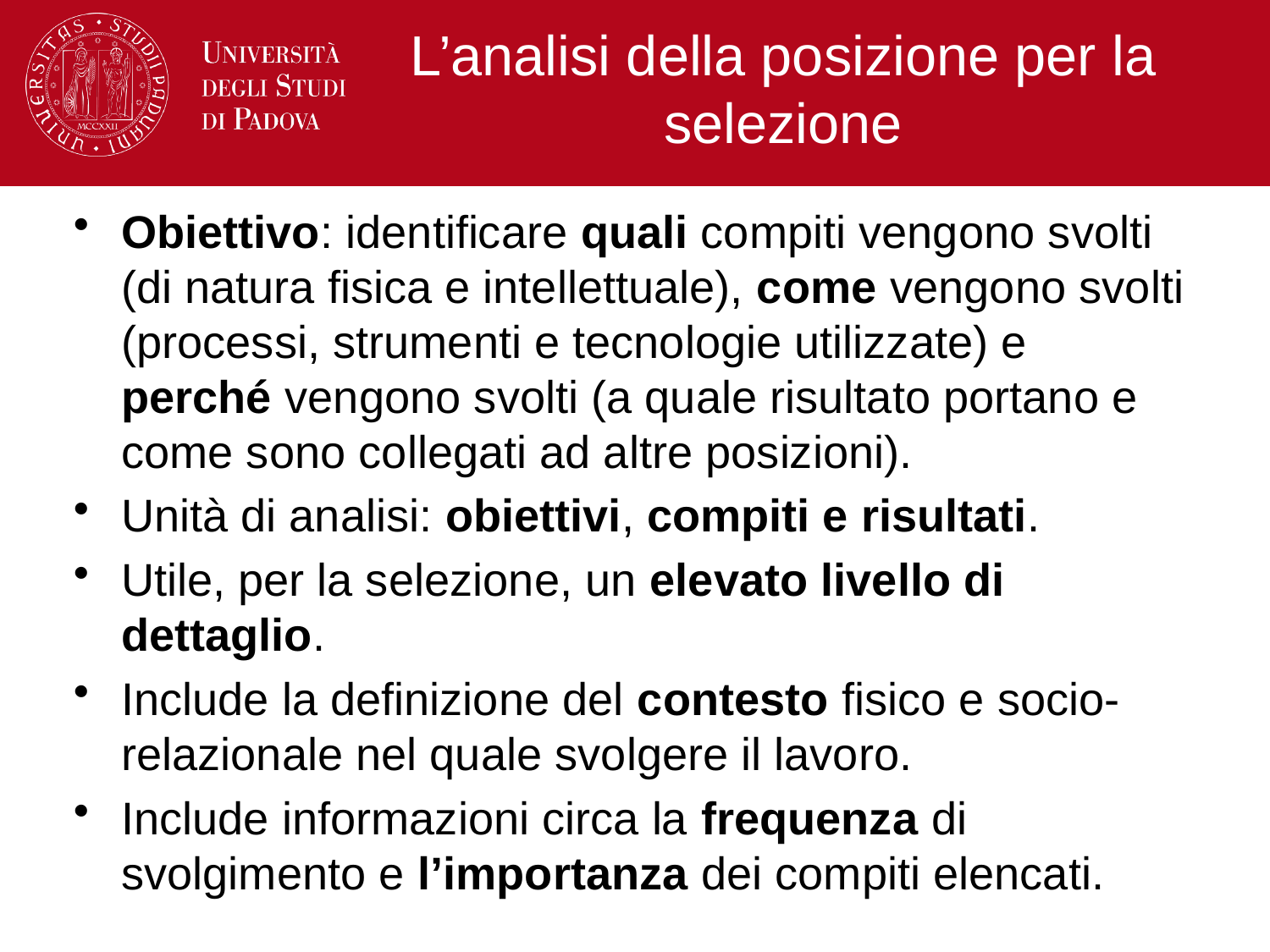

# L’analisi della posizione per la selezione
Obiettivo: identificare quali compiti vengono svolti (di natura fisica e intellettuale), come vengono svolti (processi, strumenti e tecnologie utilizzate) e perché vengono svolti (a quale risultato portano e come sono collegati ad altre posizioni).
Unità di analisi: obiettivi, compiti e risultati.
Utile, per la selezione, un elevato livello di dettaglio.
Include la definizione del contesto fisico e socio-relazionale nel quale svolgere il lavoro.
Include informazioni circa la frequenza di svolgimento e l’importanza dei compiti elencati.